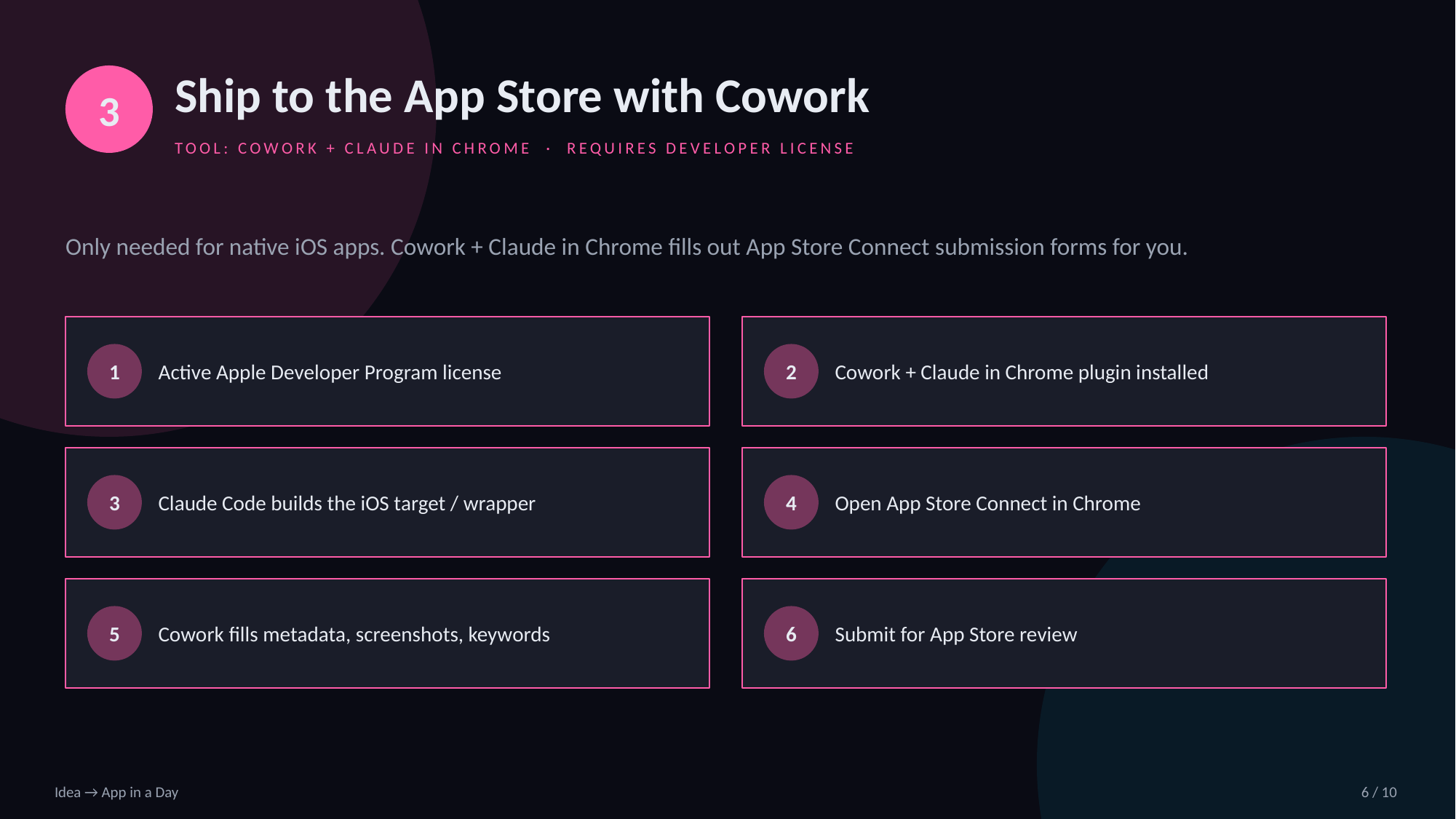

Ship to the App Store with Cowork

3
TOOL: COWORK + CLAUDE IN CHROME  ·  REQUIRES DEVELOPER LICENSE
Only needed for native iOS apps. Cowork + Claude in Chrome fills out App Store Connect submission forms for you.

Active Apple Developer Program license
Cowork + Claude in Chrome plugin installed

1

2

Claude Code builds the iOS target / wrapper
Open App Store Connect in Chrome

3

4

Cowork fills metadata, screenshots, keywords
Submit for App Store review

5

6
Idea → App in a Day
6 / 10